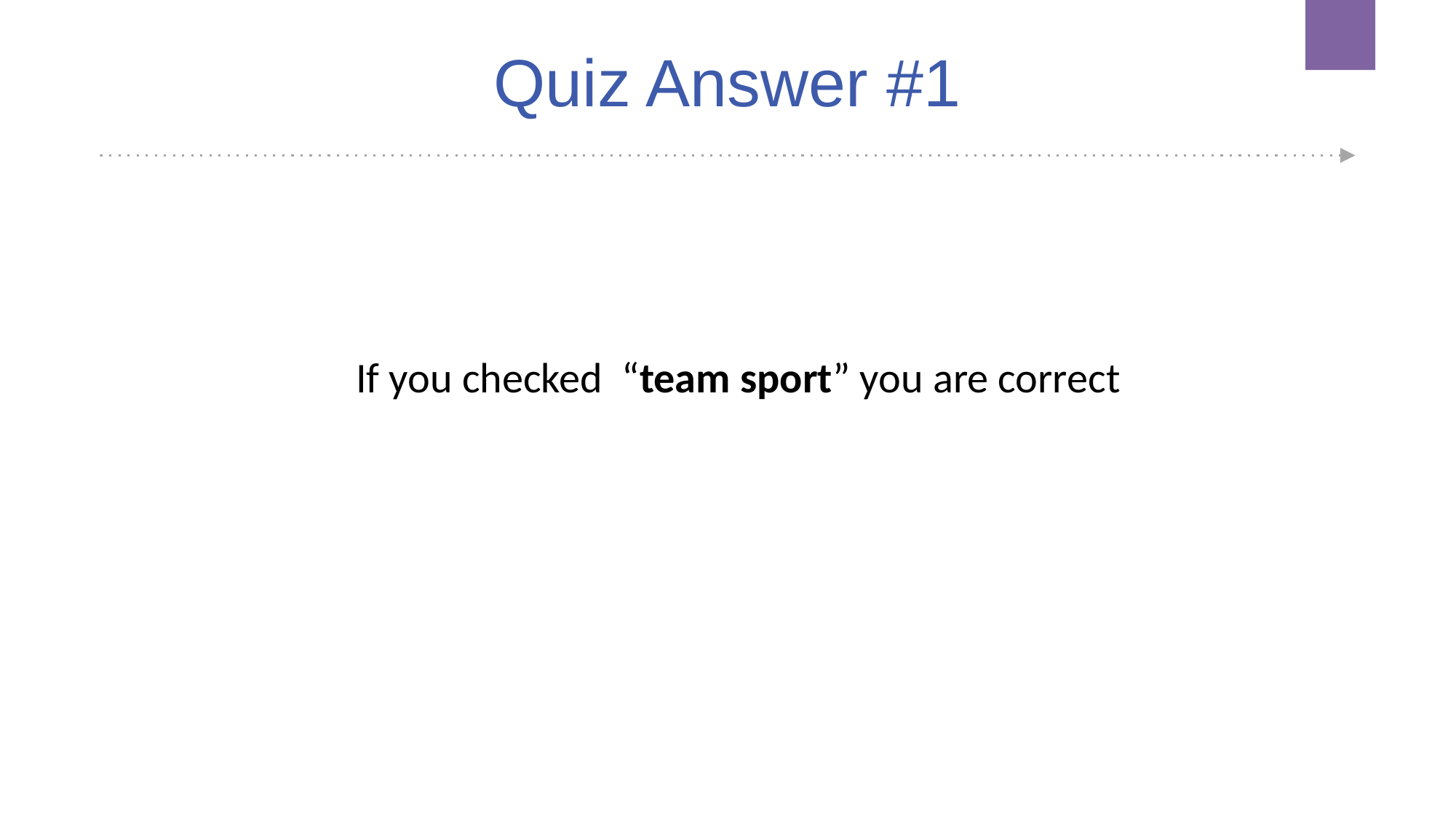

# Quiz Answer #1

If you checked  “team sport” you are correct